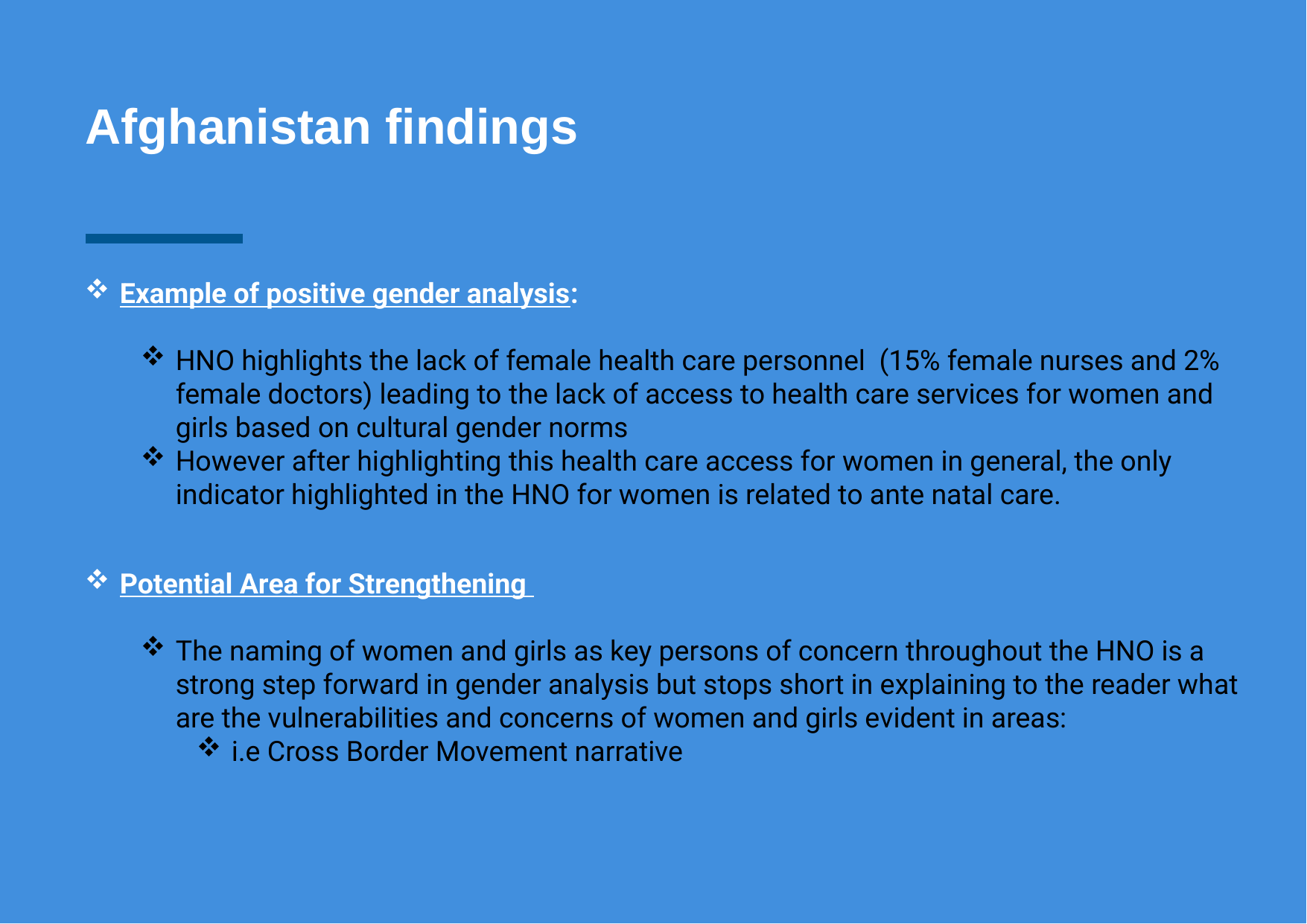

Afghanistan findings
Example of positive gender analysis:

HNO highlights the lack of female health care personnel  (15% female nurses and 2% female doctors) leading to the lack of access to health care services for women and girls based on cultural gender norms
However after highlighting this health care access for women in general, the only indicator highlighted in the HNO for women is related to ante natal care.

Potential Area for Strengthening

The naming of women and girls as key persons of concern throughout the HNO is a strong step forward in gender analysis but stops short in explaining to the reader what are the vulnerabilities and concerns of women and girls evident in areas:
i.e Cross Border Movement narrative